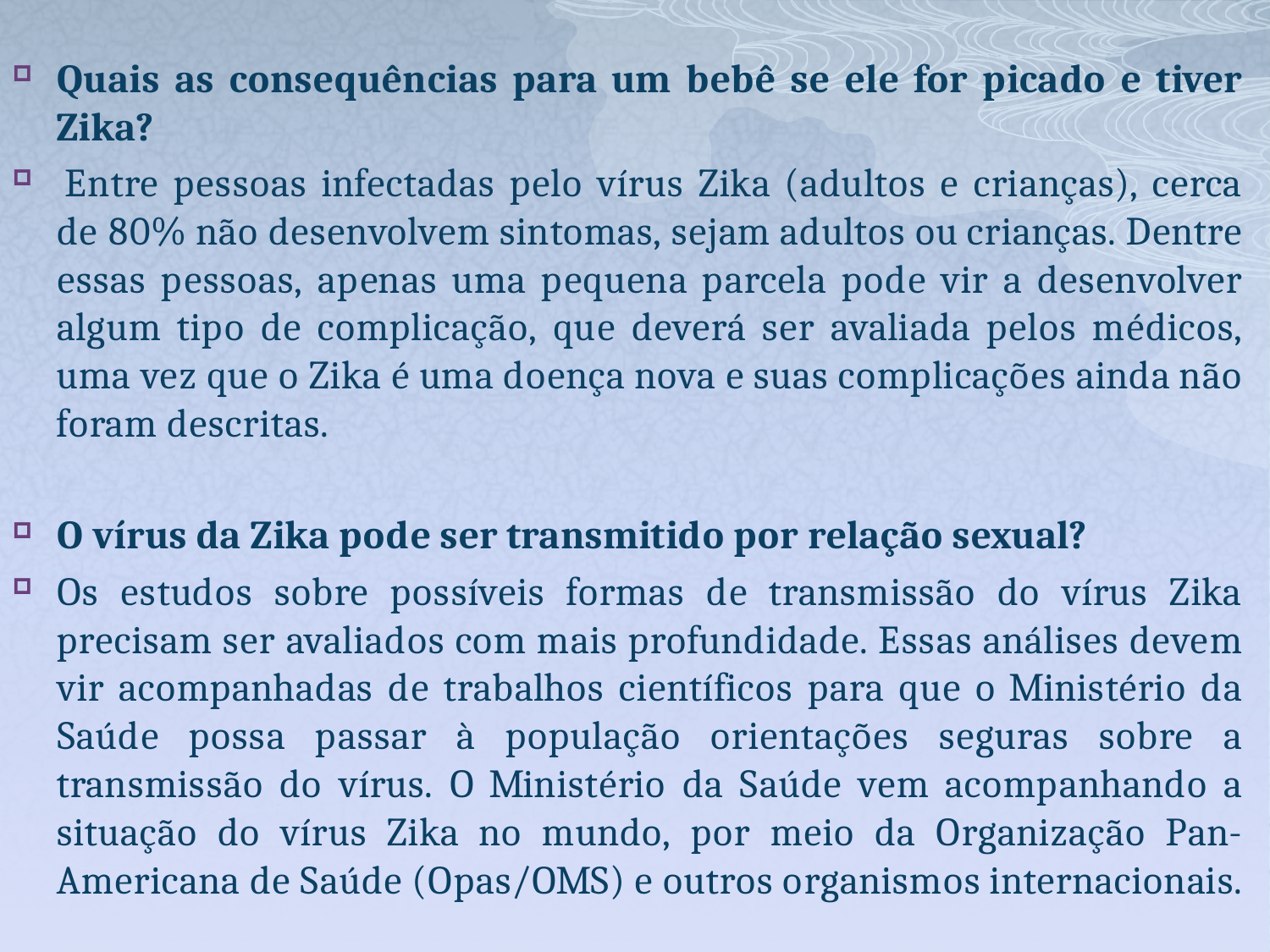

Quais as consequências para um bebê se ele for picado e tiver Zika?
 Entre pessoas infectadas pelo vírus Zika (adultos e crianças), cerca de 80% não desenvolvem sintomas, sejam adultos ou crianças. Dentre essas pessoas, apenas uma pequena parcela pode vir a desenvolver algum tipo de complicação, que deverá ser avaliada pelos médicos, uma vez que o Zika é uma doença nova e suas complicações ainda não foram descritas.

O vírus da Zika pode ser transmitido por relação sexual?
Os estudos sobre possíveis formas de transmissão do vírus Zika precisam ser avaliados com mais profundidade. Essas análises devem vir acompanhadas de trabalhos científicos para que o Ministério da Saúde possa passar à população orientações seguras sobre a transmissão do vírus. O Ministério da Saúde vem acompanhando a situação do vírus Zika no mundo, por meio da Organização Pan-Americana de Saúde (Opas/OMS) e outros organismos internacionais.